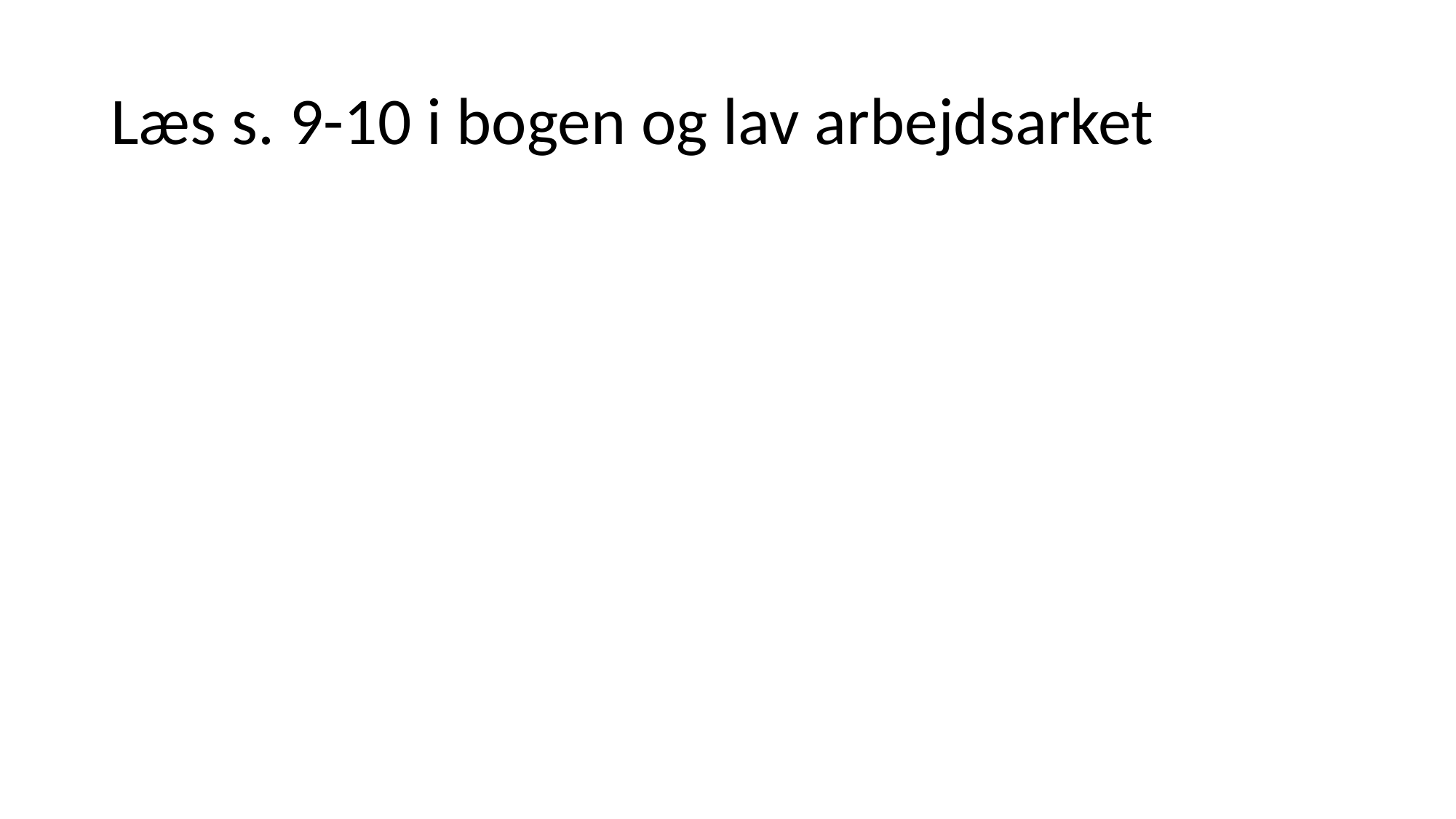

# Læs s. 9-10 i bogen og lav arbejdsarket